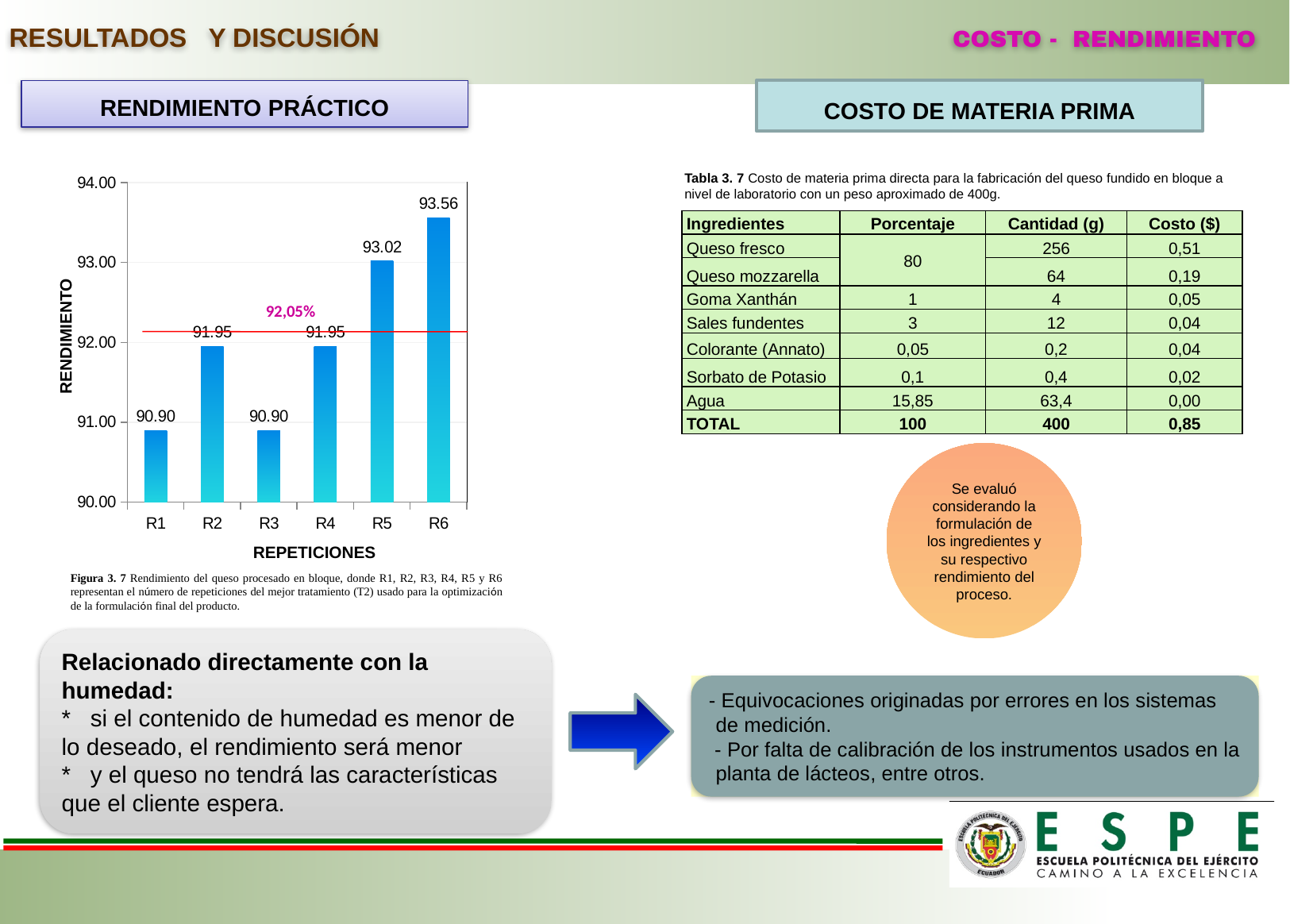

RESULTADOS   Y DISCUSIÓN                                                                              COSTO -  RENDIMIENTO
RENDIMIENTO PRÁCTICO
COSTO DE MATERIA PRIMA

### Chart

| Category | RENDIMIENTO        (%) |
|---|---|
| R1 | 90.9 |
| R2 | 91.95 |
| R3 | 90.9 |
| R4 | 91.95 |
| R5 | 93.02 |
| R6 | 93.56 |
Tabla 3. 7 Costo de materia prima directa para la fabricación del queso fundido en bloque a nivel de laboratorio con un peso aproximado de 400g.
| Ingredientes | Porcentaje | Cantidad (g) | Costo ($) |
| --- | --- | --- | --- |
| Queso fresco | 80 | 256 | 0,51 |
| Queso mozzarella |  | 64 | 0,19 |
| Goma Xanthán | 1 | 4 | 0,05 |
| Sales fundentes | 3 | 12 | 0,04 |
| Colorante (Annato) | 0,05 | 0,2 | 0,04 |
| Sorbato de Potasio | 0,1 | 0,4 | 0,02 |
| Agua | 15,85 | 63,4 | 0,00 |
| TOTAL | 100 | 400 | 0,85 |
92,05%
RENDIMIENTO
Se evaluó considerando la formulación de los ingredientes y su respectivo rendimiento del proceso.
REPETICIONES
Figura 3. 7 Rendimiento del queso procesado en bloque, donde R1, R2, R3, R4, R5 y R6 representan el número de repeticiones del mejor tratamiento (T2) usado para la optimización de la formulación final del producto.
Relacionado directamente con la humedad:
*   si el contenido de humedad es menor de lo deseado, el rendimiento será menor
*   y el queso no tendrá las características que el cliente espera.
- Equivocaciones originadas por errores en los sistemas de medición.
 - Por falta de calibración de los instrumentos usados en la planta de lácteos, entre otros.